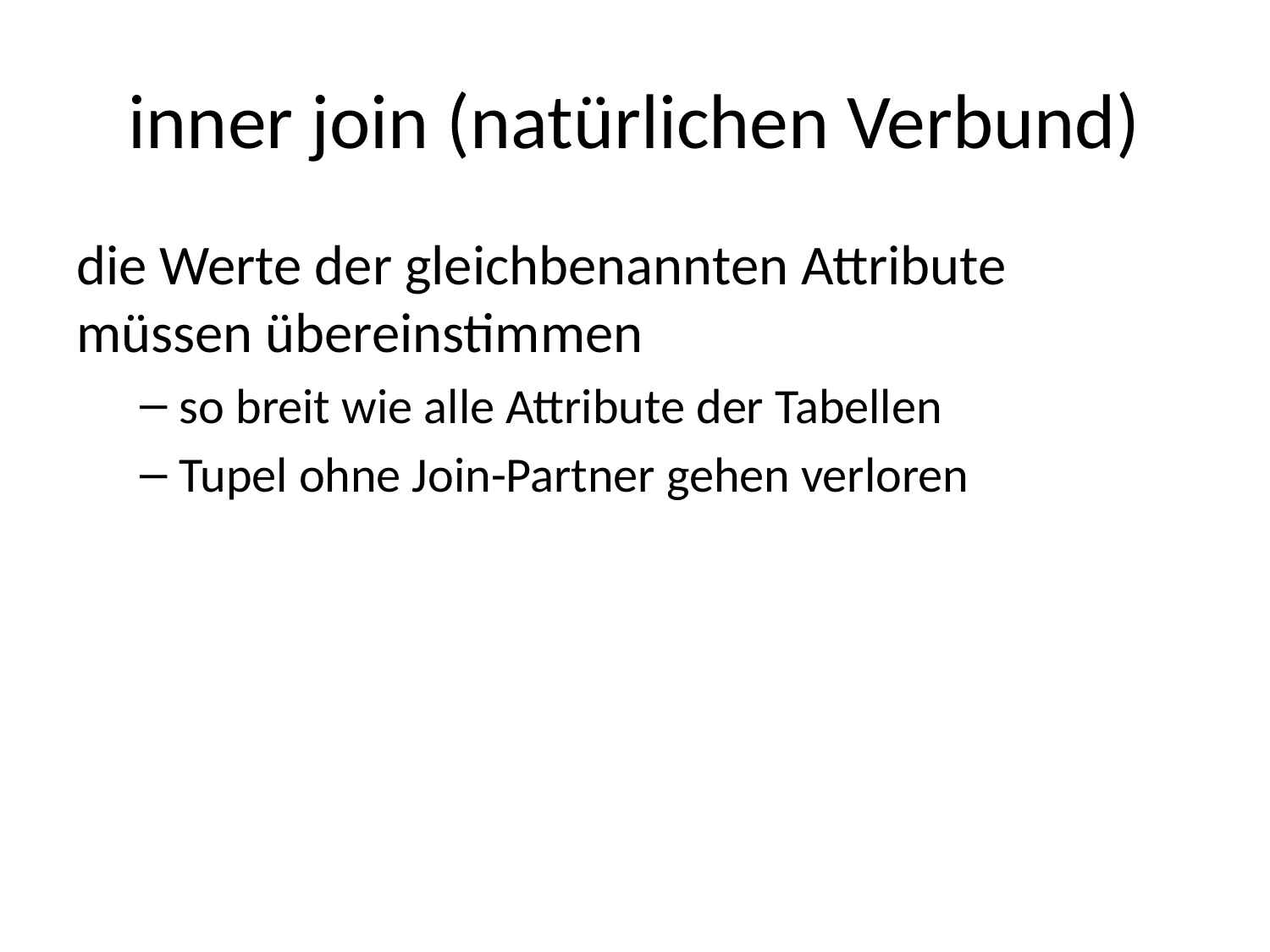

# inner join (natürlichen Verbund)
die Werte der gleichbenannten Attribute müssen übereinstimmen
so breit wie alle Attribute der Tabellen
Tupel ohne Join-Partner gehen verloren